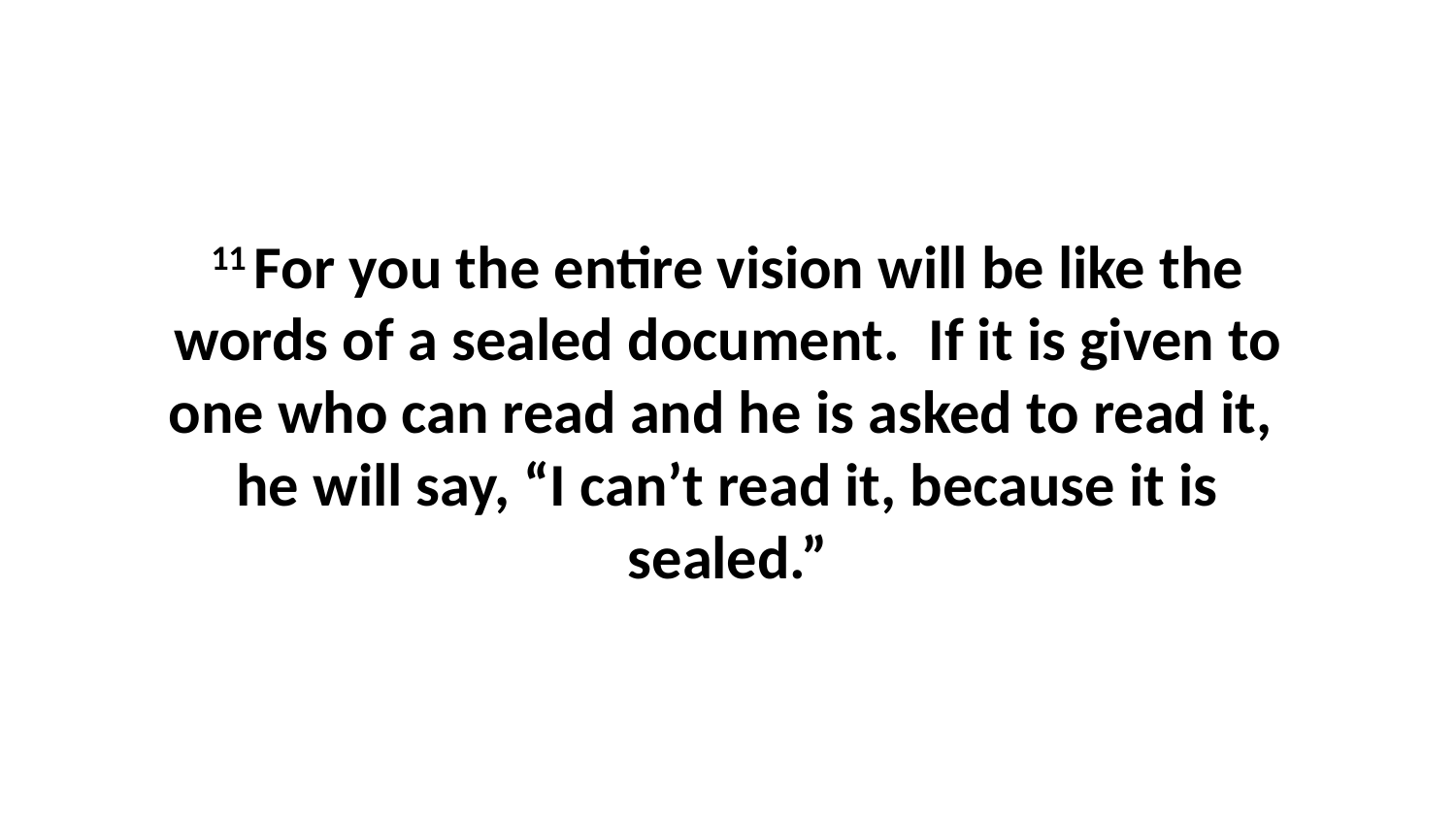

11 For you the entire vision will be like the words of a sealed document.  If it is given to one who can read and he is asked to read it,  he will say, “I can’t read it, because it is sealed.”